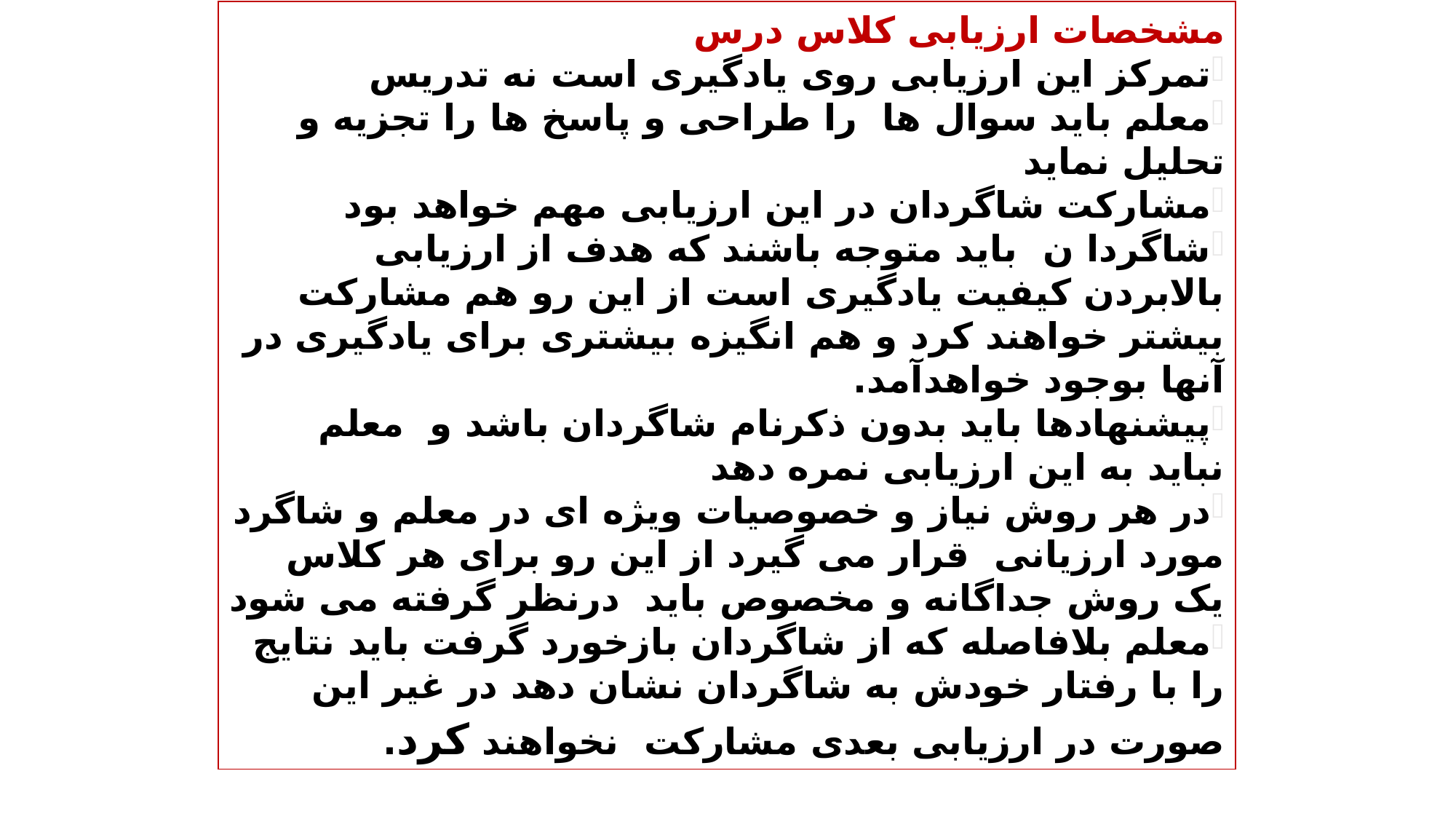

مشخصات ارزیابی کلاس درس
تمرکز این ارزیابی روی یادگیری است نه تدریس
معلم باید سوال ها  را طراحی و پاسخ ها را تجزیه و تحلیل نماید
مشارکت شاگردان در این ارزیابی مهم خواهد بود
شاگردا ن  باید متوجه باشند که هدف از ارزیابی  بالابردن کیفیت یادگیری است از این رو هم مشارکت بیشتر خواهند کرد و هم انگیزه بیشتری برای یادگیری در آنها بوجود خواهدآمد.
پیشنهادها باید بدون ذکرنام شاگردان باشد و  معلم نباید به این ارزیابی نمره دهد
در هر روش نیاز و خصوصیات ویژه ای در معلم و شاگرد مورد ارزیانی  قرار می گیرد از این رو برای هر کلاس یک روش جداگانه و مخصوص باید  درنظر گرفته می شود
معلم بلافاصله که از شاگردان بازخورد گرفت باید نتایج را با رفتار خودش به شاگردان نشان دهد در غیر این صورت در ارزیابی بعدی مشارکت  نخواهند کرد.